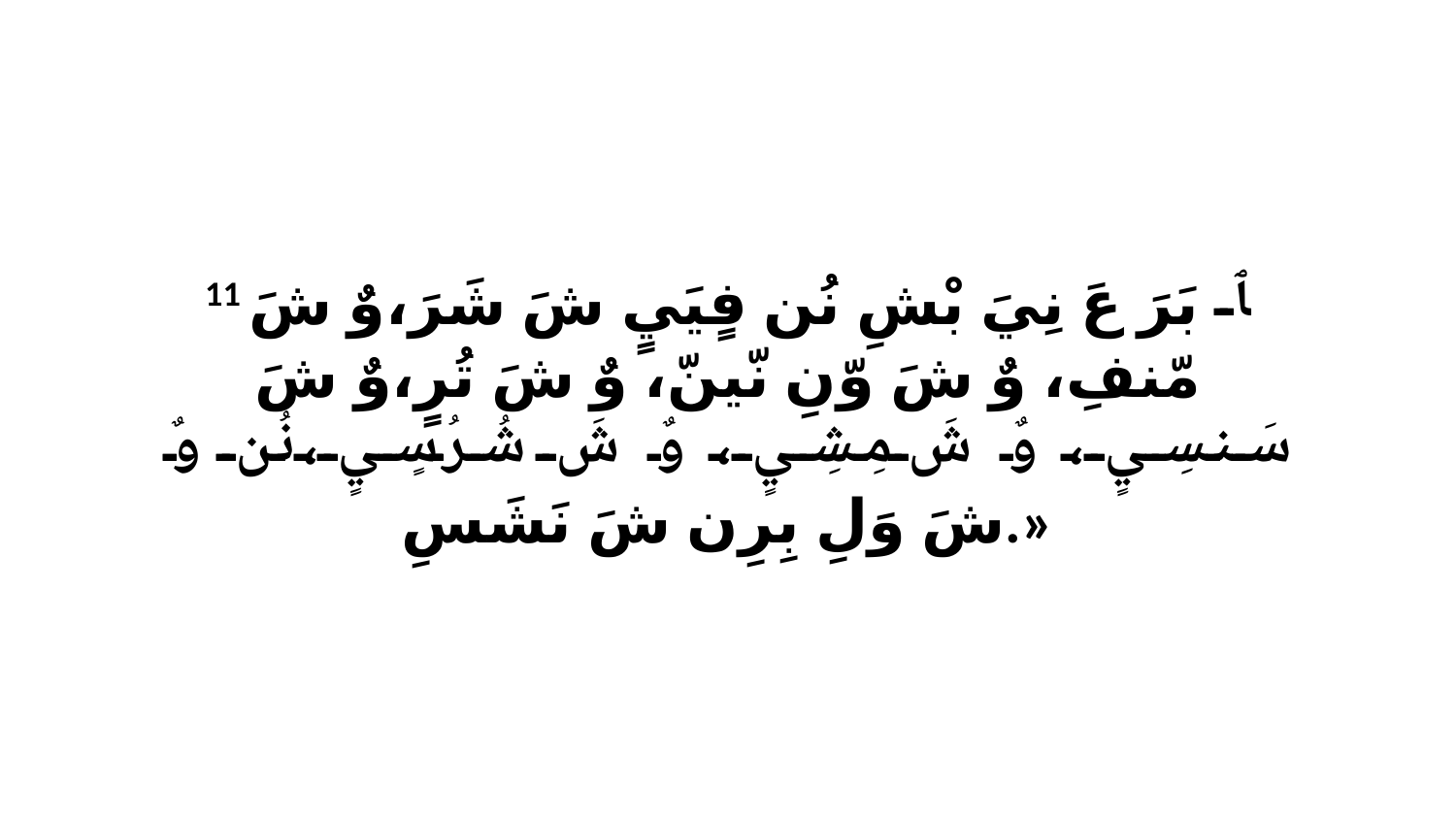

11 ﭑ بَرَ عَ نِيَ بْشِ نُن فٍيَيٍ شَ شَرَ،وٌ شَ مّنفِ، وٌ شَ وّنِ نّينّ، وٌ شَ تُرٍ،وٌ شَ سَنسِيٍ، وٌ شَ مِشِيٍ، وٌ شَ شُرُ سٍيٍ،نُن وٌ شَ وَلِ بِرِن شَ نَشَسِ.»